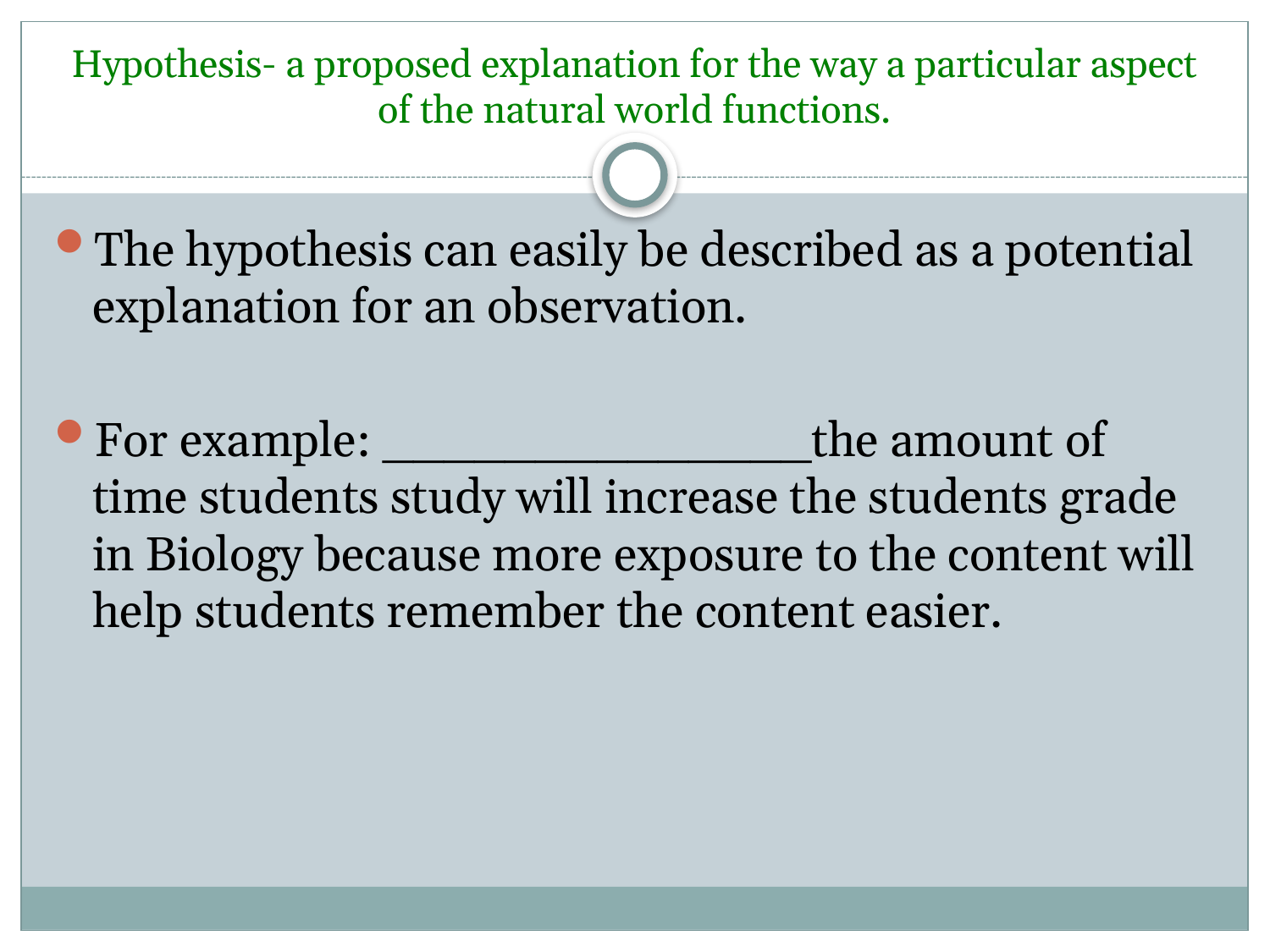

# Hypothesis- a proposed explanation for the way a particular aspect of the natural world functions.
The hypothesis can easily be described as a potential explanation for an observation.

For example: ______________the amount of time students study will increase the students grade in Biology because more exposure to the content will help students remember the content easier.